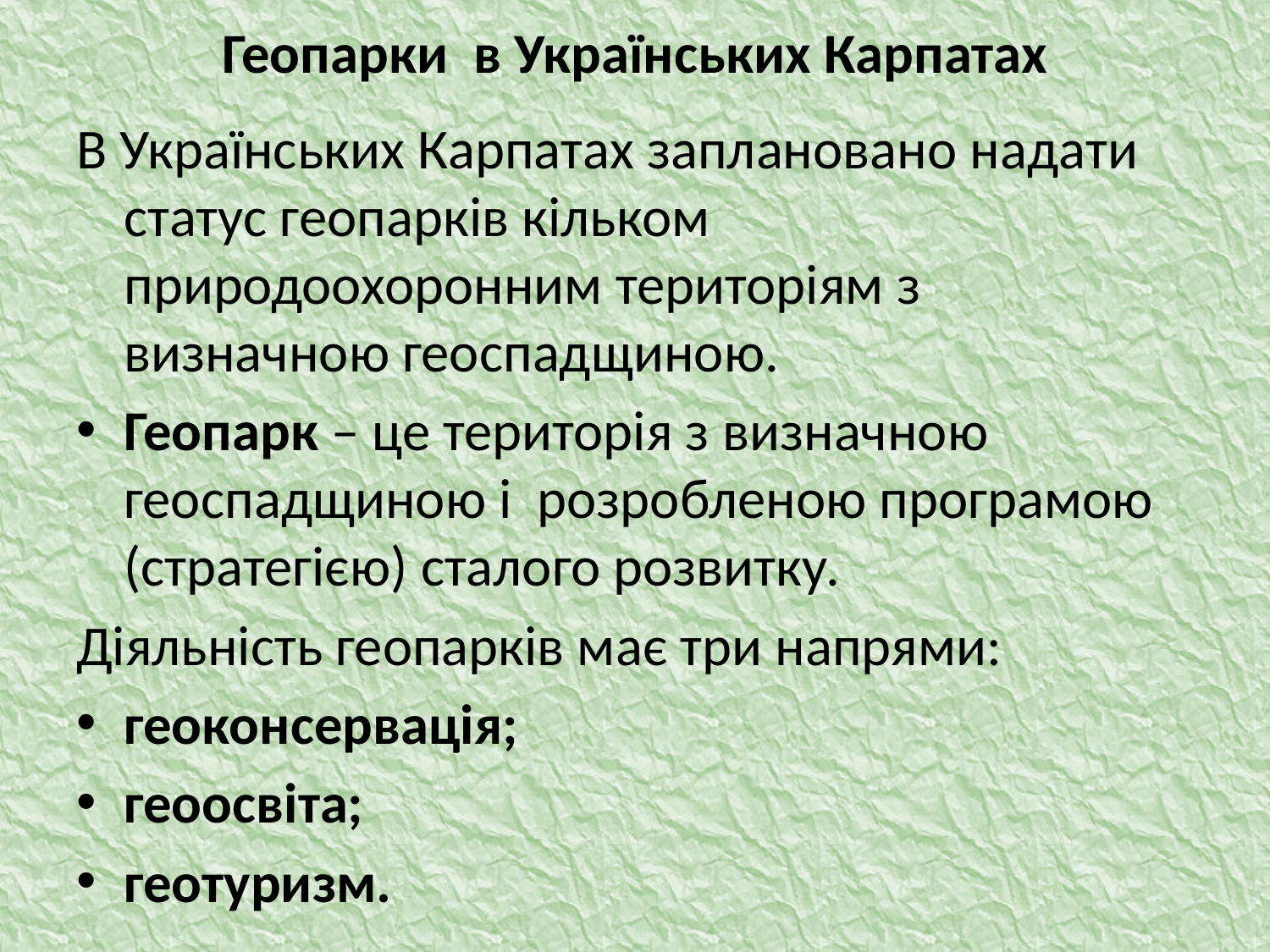

# Геопарки  в Українських Карпатах
В Українських Карпатах заплановано надати статус геопарків кільком природоохоронним територіям з визначною геоспадщиною.
Геопарк – це територія з визначною геоспадщиною і  розробленою програмою (стратегією) сталого розвитку.
Діяльність геопарків має три напрями:
геоконсервація;
геоосвіта;
геотуризм.